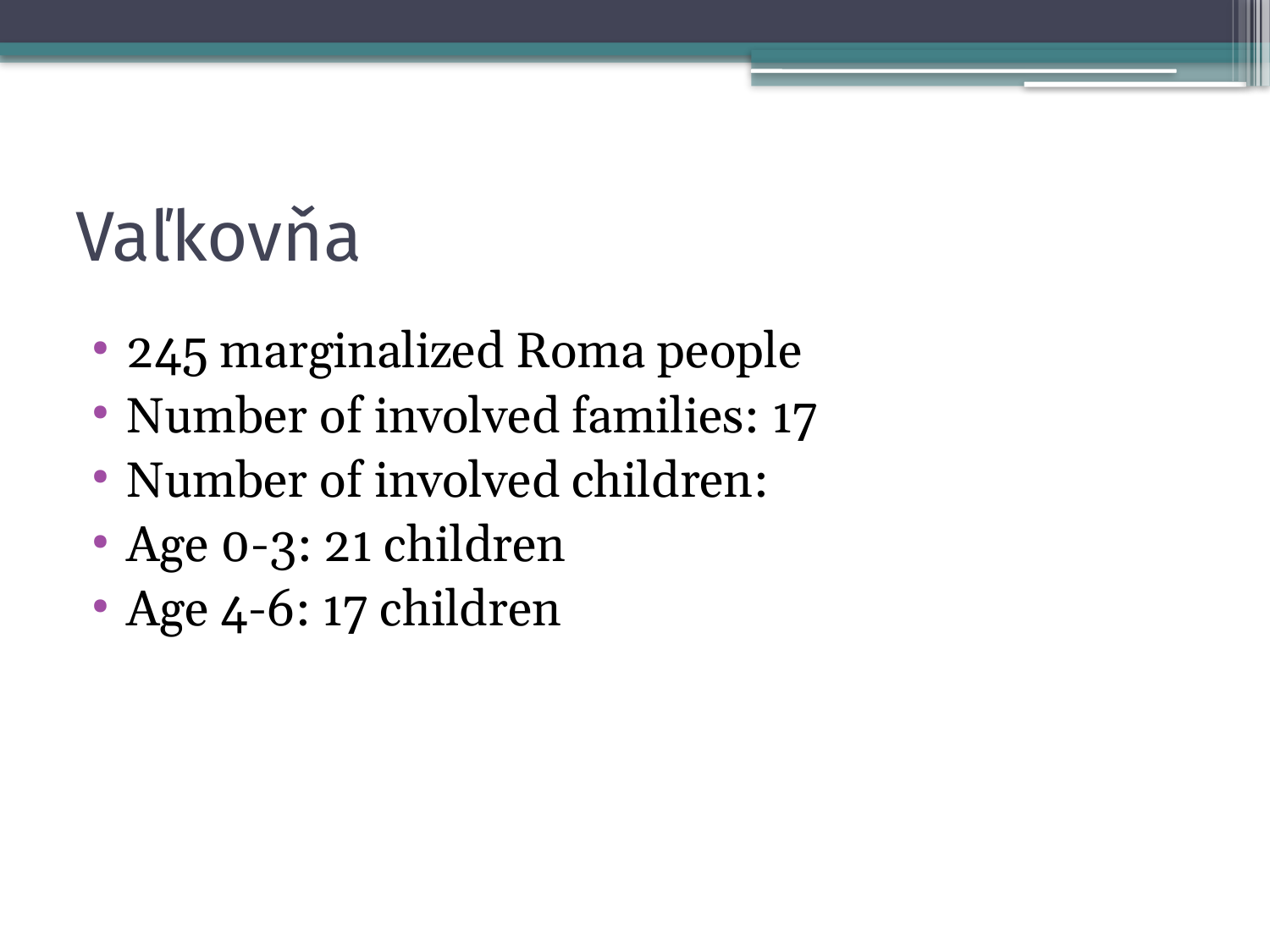

# Vaľkovňa
245 marginalized Roma people
Number of involved families: 17
Number of involved children:
Age 0-3: 21 children
Age 4-6: 17 children